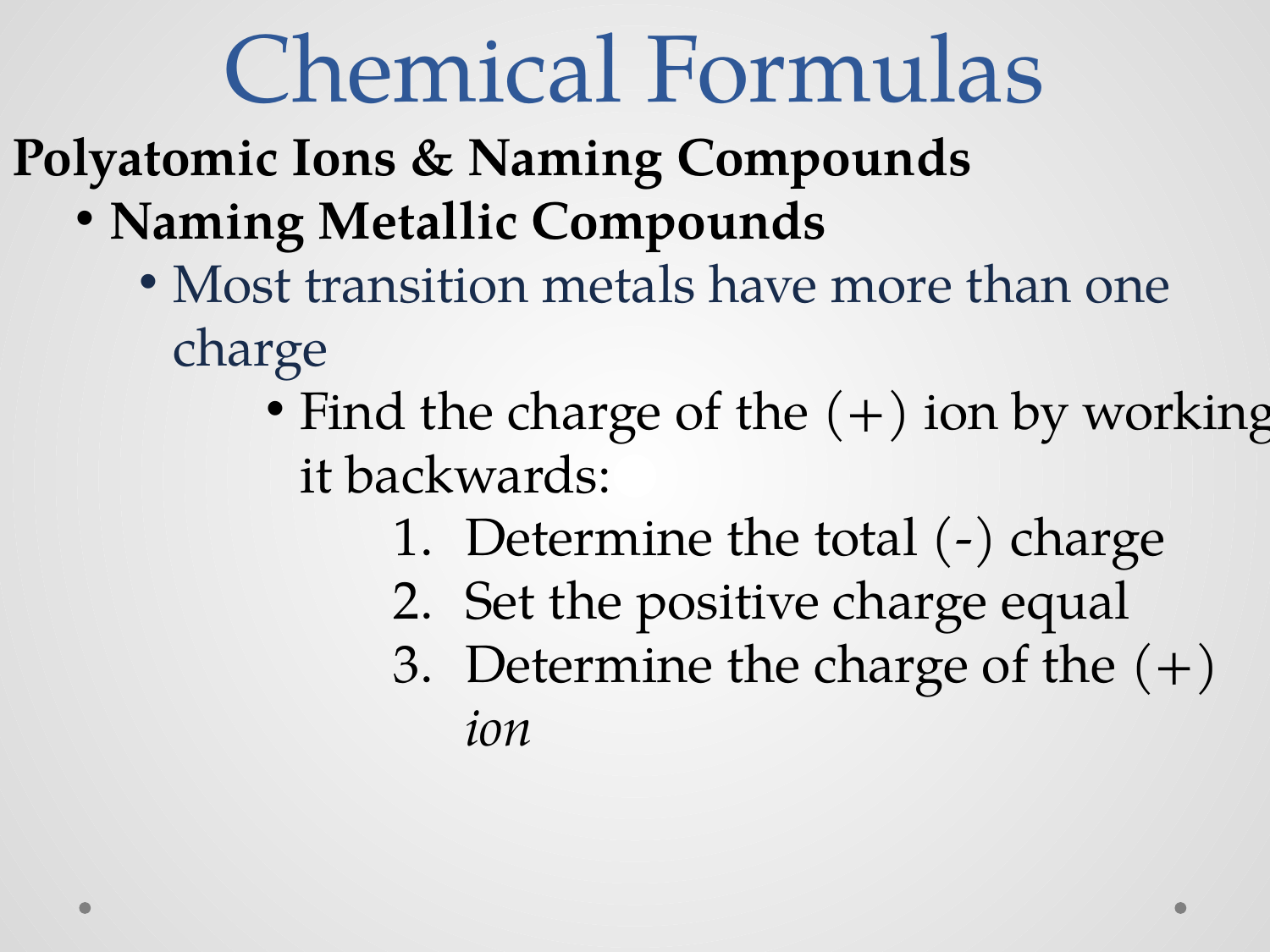

# Chemical Formulas
Polyatomic Ions & Naming Compounds
Naming Metallic Compounds
Most transition metals have more than one charge
Find the charge of the (+) ion by working it backwards:
Determine the total (-) charge
Set the positive charge equal
Determine the charge of the (+) ion